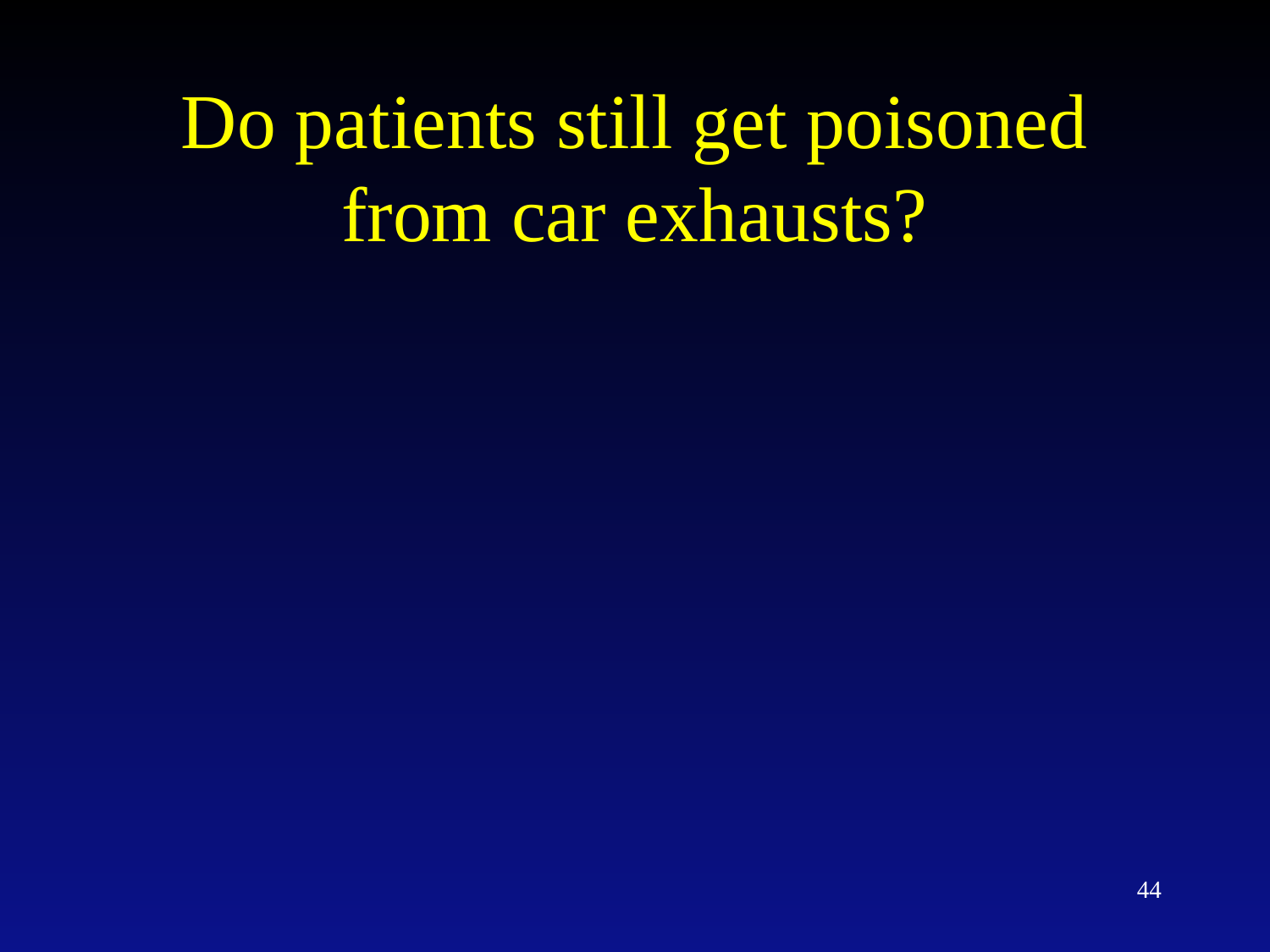

# Do patients still get poisoned from car exhausts?

44